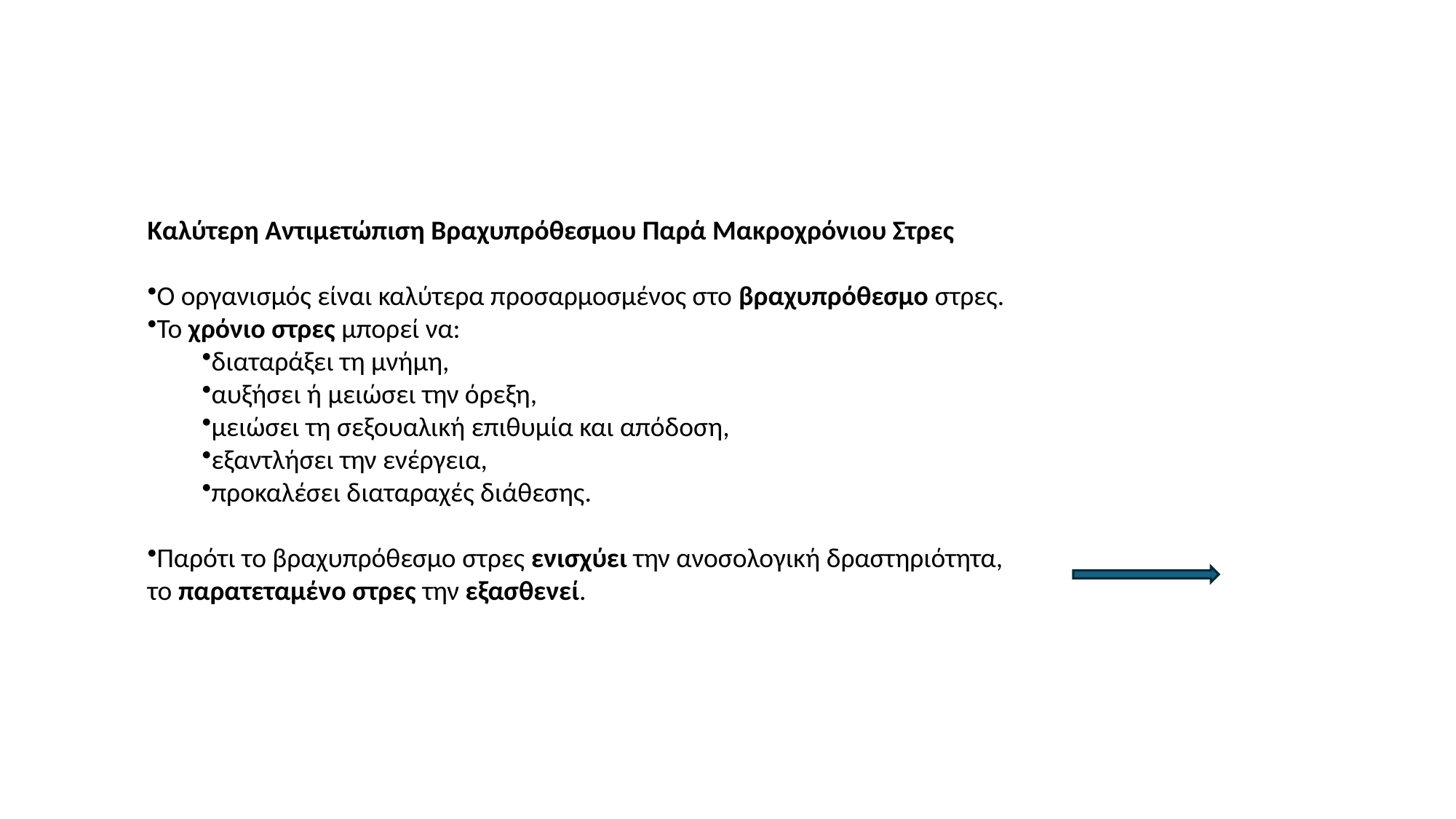

Καλύτερη Αντιμετώπιση Βραχυπρόθεσμου Παρά Μακροχρόνιου Στρες

Ο οργανισμός είναι καλύτερα προσαρμοσμένος στο βραχυπρόθεσμο στρες.
Το χρόνιο στρες μπορεί να:
διαταράξει τη μνήμη,
αυξήσει ή μειώσει την όρεξη,
μειώσει τη σεξουαλική επιθυμία και απόδοση,
εξαντλήσει την ενέργεια,
προκαλέσει διαταραχές διάθεσης.

Παρότι το βραχυπρόθεσμο στρες ενισχύει την ανοσολογική δραστηριότητα,
το παρατεταμένο στρες την εξασθενεί.